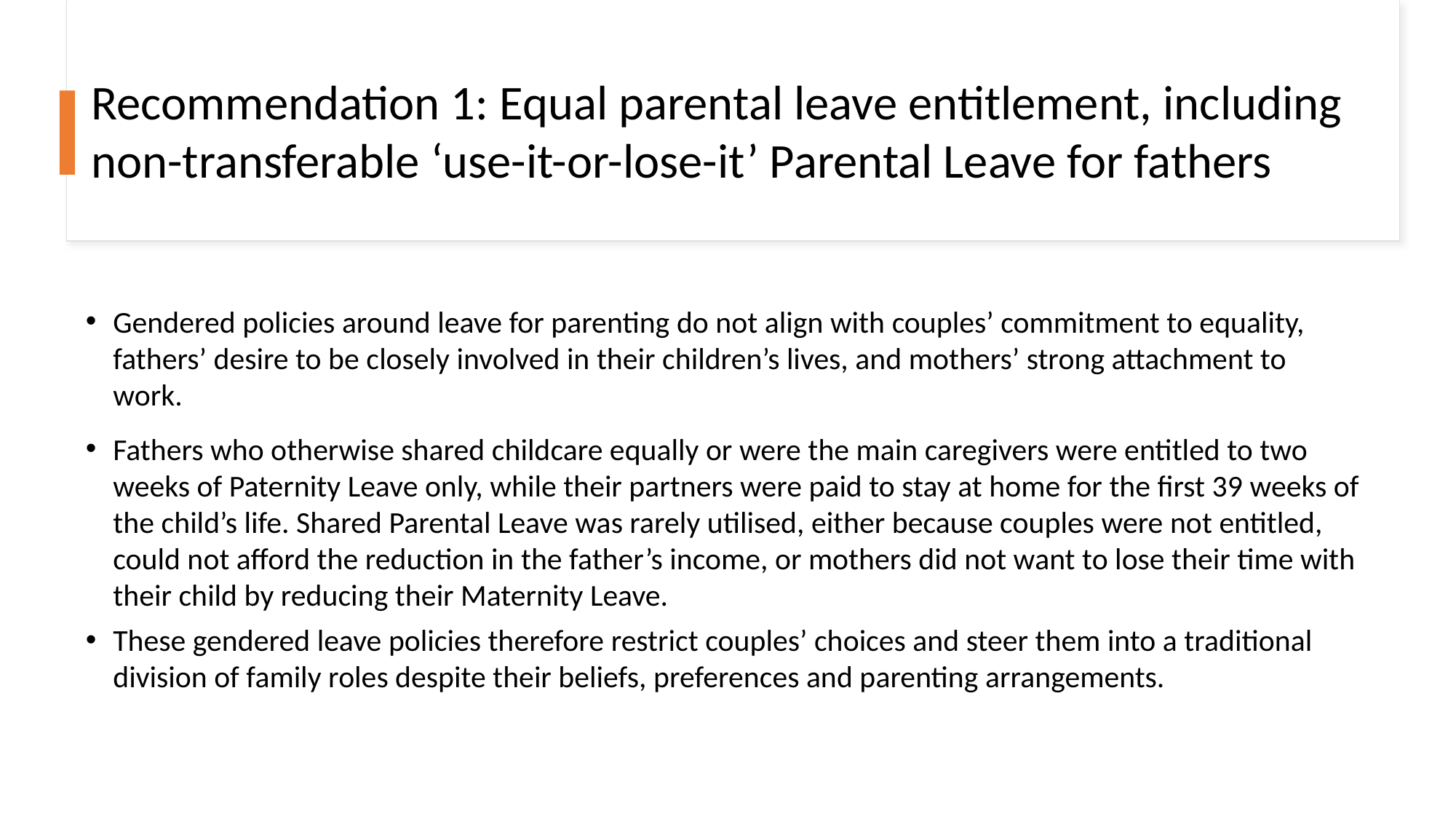

# Recommendation 1: Equal parental leave entitlement, including non-transferable ‘use-it-or-lose-it’ Parental Leave for fathers

Gendered policies around leave for parenting do not align with couples’ commitment to equality, fathers’ desire to be closely involved in their children’s lives, and mothers’ strong attachment to work.
Fathers who otherwise shared childcare equally or were the main caregivers were entitled to two weeks of Paternity Leave only, while their partners were paid to stay at home for the first 39 weeks of the child’s life. Shared Parental Leave was rarely utilised, either because couples were not entitled, could not afford the reduction in the father’s income, or mothers did not want to lose their time with their child by reducing their Maternity Leave.
These gendered leave policies therefore restrict couples’ choices and steer them into a traditional division of family roles despite their beliefs, preferences and parenting arrangements.